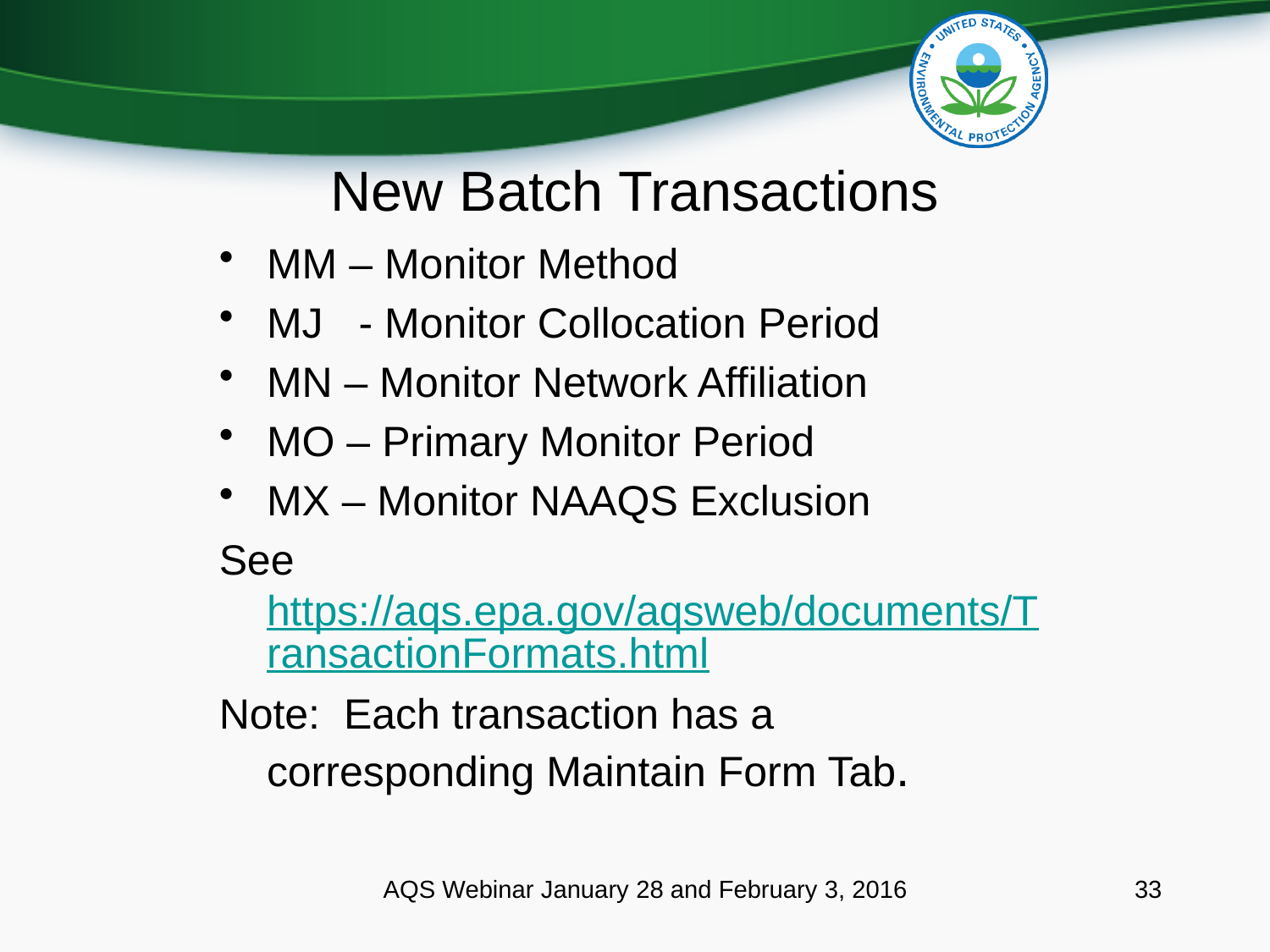

# New Batch Transactions
MM – Monitor Method
MJ   - Monitor Collocation Period
MN – Monitor Network Affiliation
MO – Primary Monitor Period
MX – Monitor NAAQS Exclusion
See https://aqs.epa.gov/aqsweb/documents/TransactionFormats.html
Note:  Each transaction has a corresponding Maintain Form Tab.
AQS Webinar January 28 and February 3, 2016
33